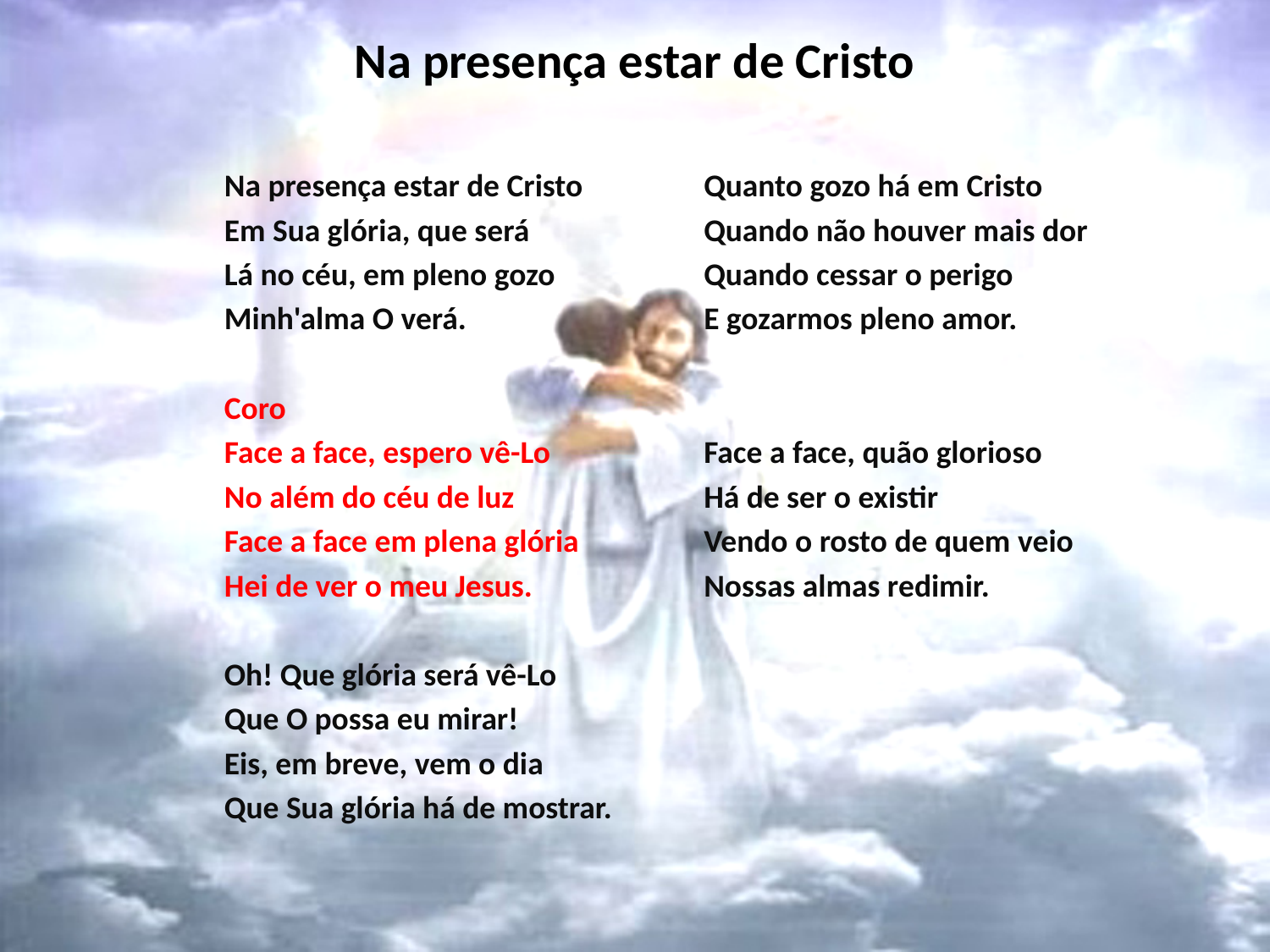

# Na presença estar de Cristo
Na presença estar de Cristo
Em Sua glória, que será
Lá no céu, em pleno gozo
Minh'alma O verá.

Coro
Face a face, espero vê-Lo
No além do céu de luz
Face a face em plena glória
Hei de ver o meu Jesus.

Oh! Que glória será vê-Lo
Que O possa eu mirar!
Eis, em breve, vem o dia
Que Sua glória há de mostrar.
Quanto gozo há em Cristo
Quando não houver mais dor
Quando cessar o perigo
E gozarmos pleno amor.

Face a face, quão glorioso
Há de ser o existir
Vendo o rosto de quem veio
Nossas almas redimir.